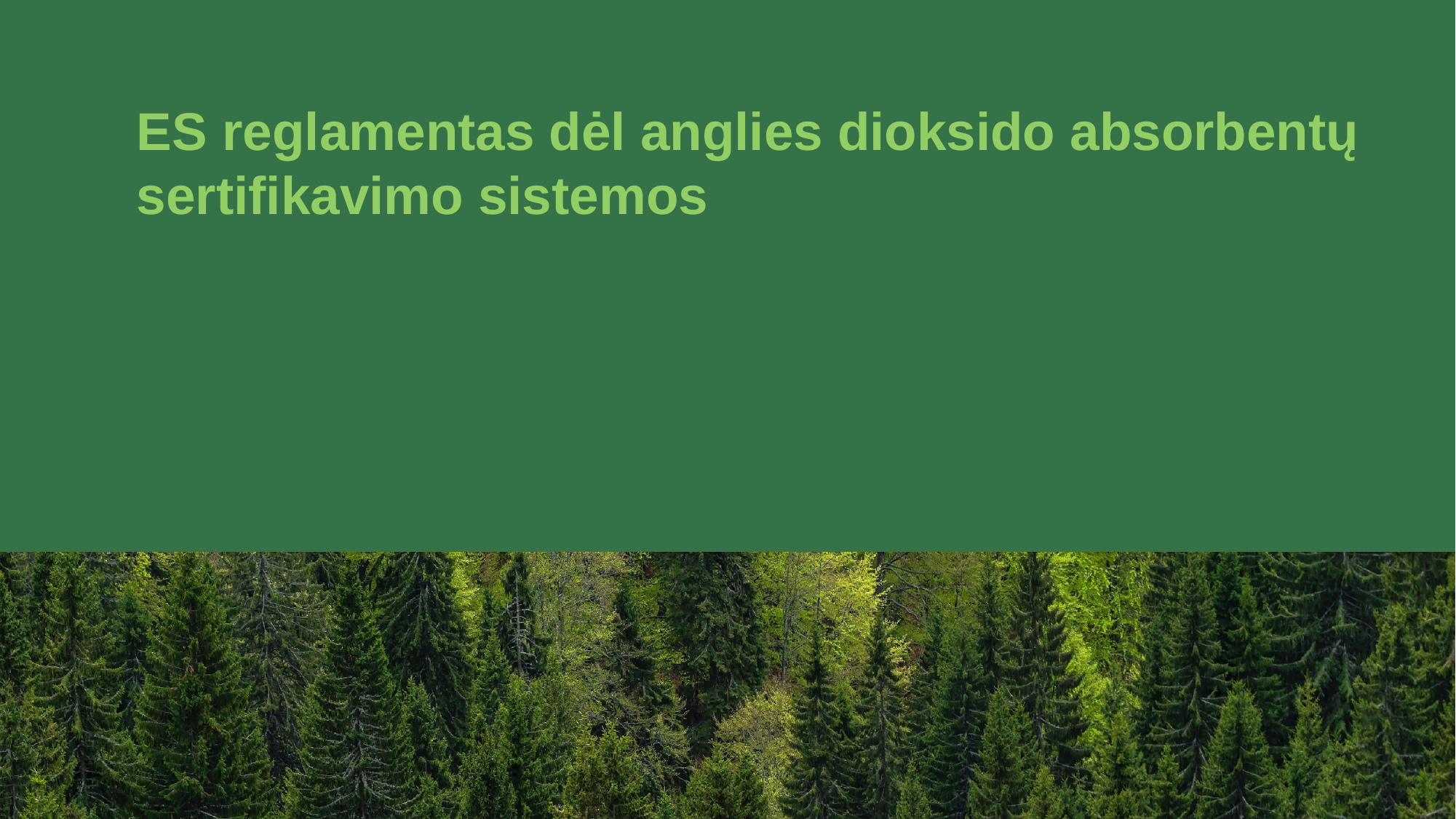

ES reglamentas dėl anglies dioksido absorbentų sertifikavimo sistemos